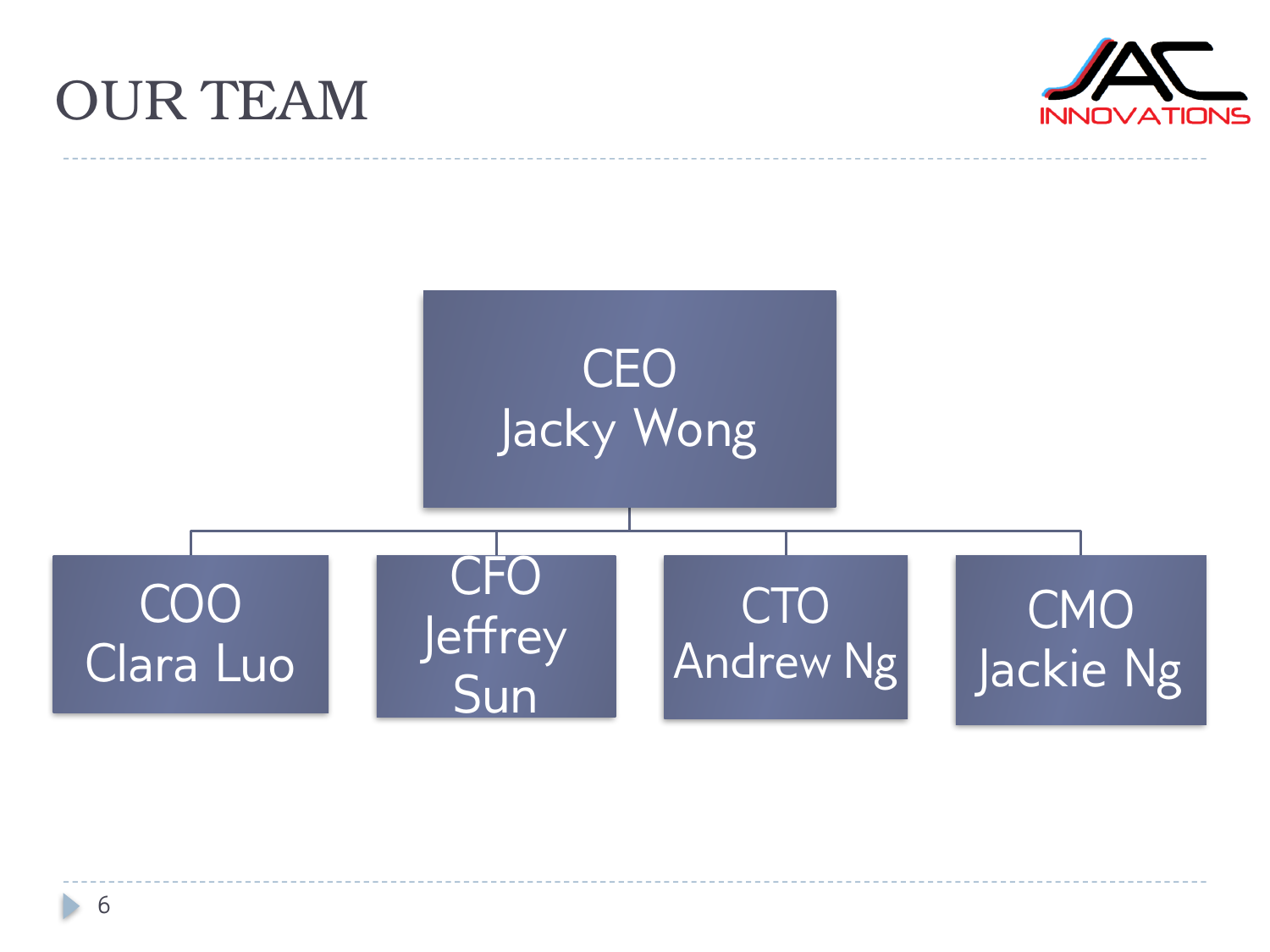

# OUR TEAM
CEO
Jacky Wong
COO
Clara Luo
CFO
Jeffrey Sun
CTO
Andrew Ng

CMO
Jackie Ng
6